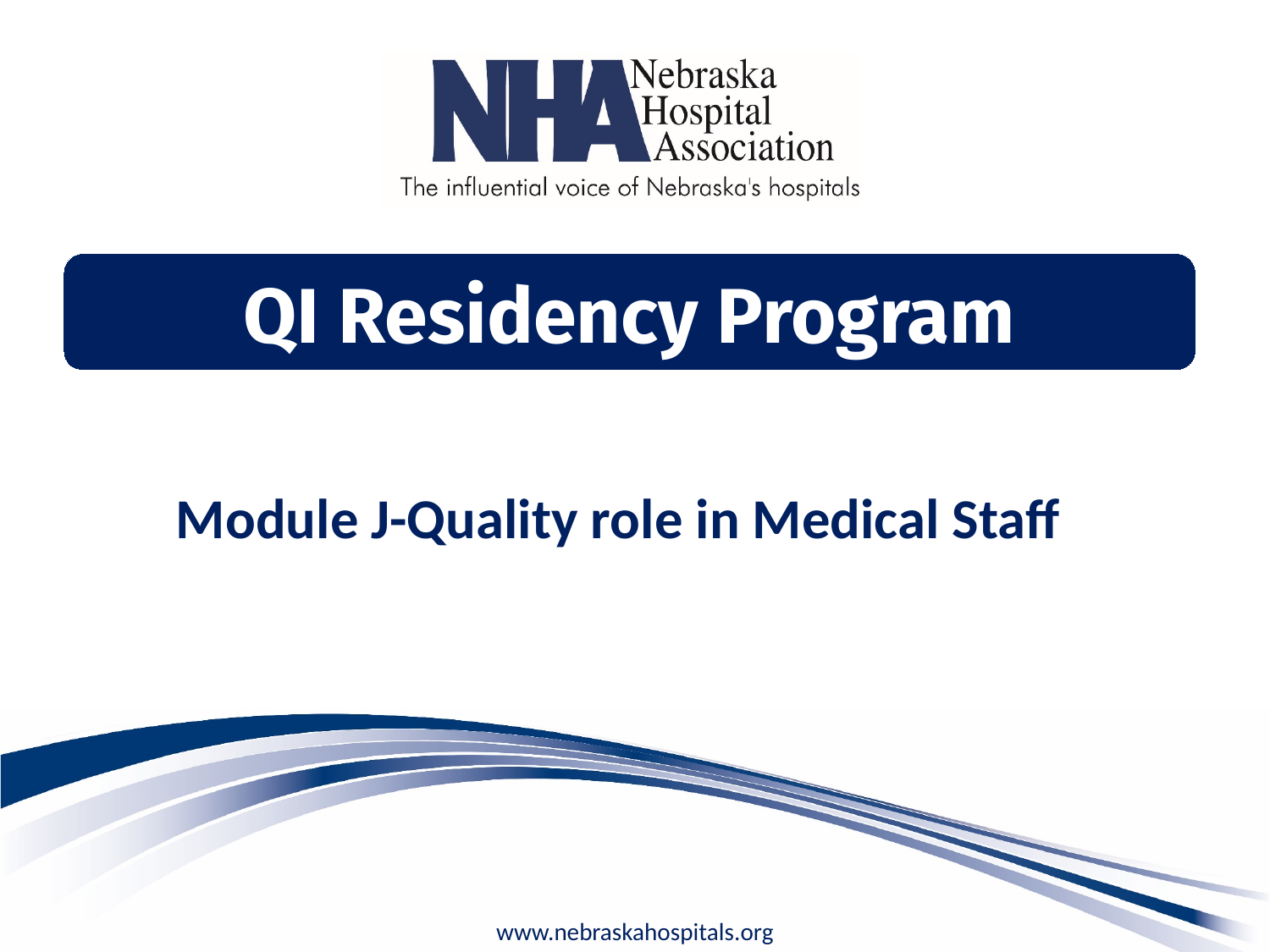

QI Residency Program
Module J-Quality role in Medical Staff